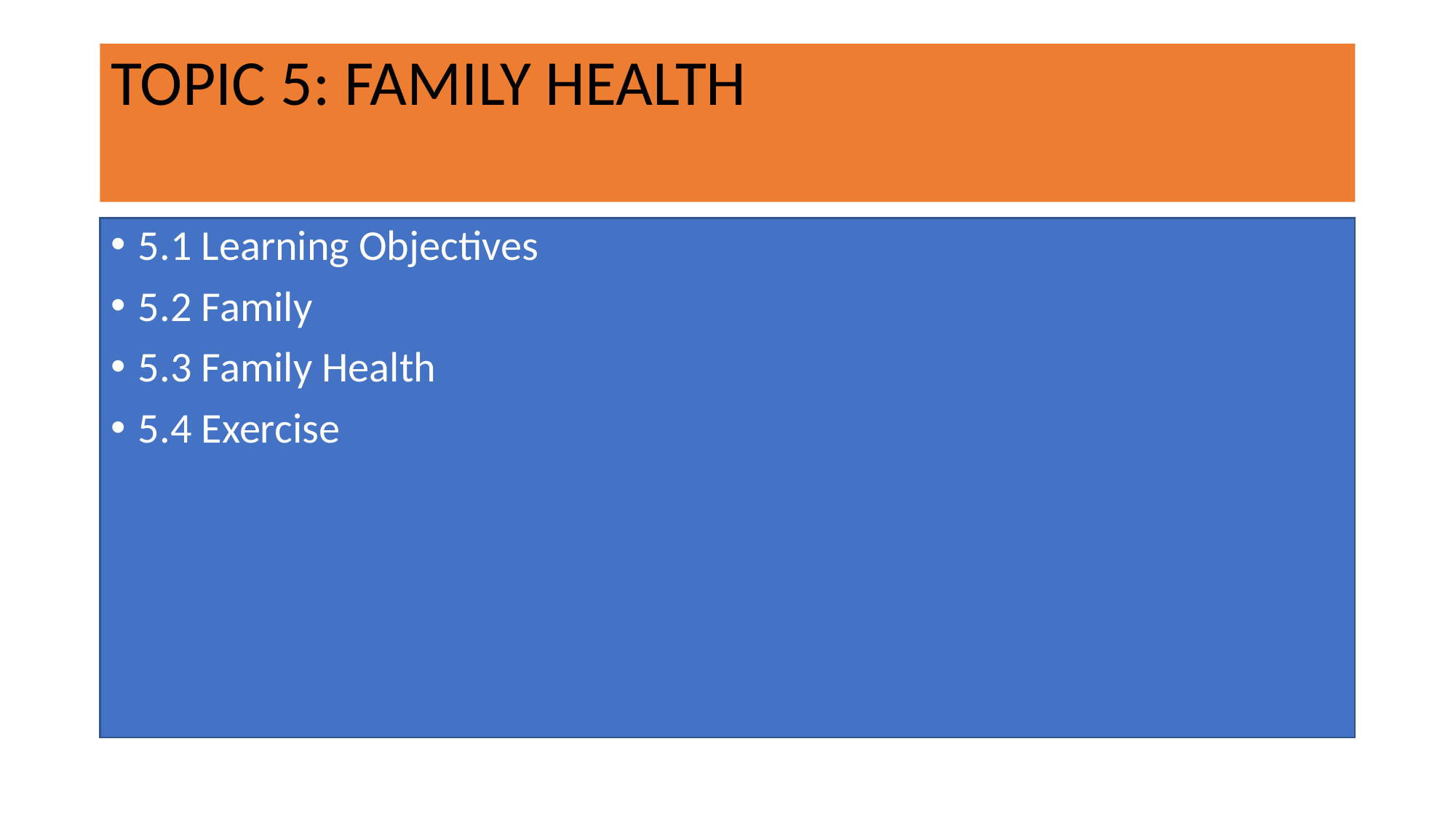

# TOPIC 5: FAMILY HEALTH
5.1 Learning Objectives
5.2 Family
5.3 Family Health
5.4 Exercise